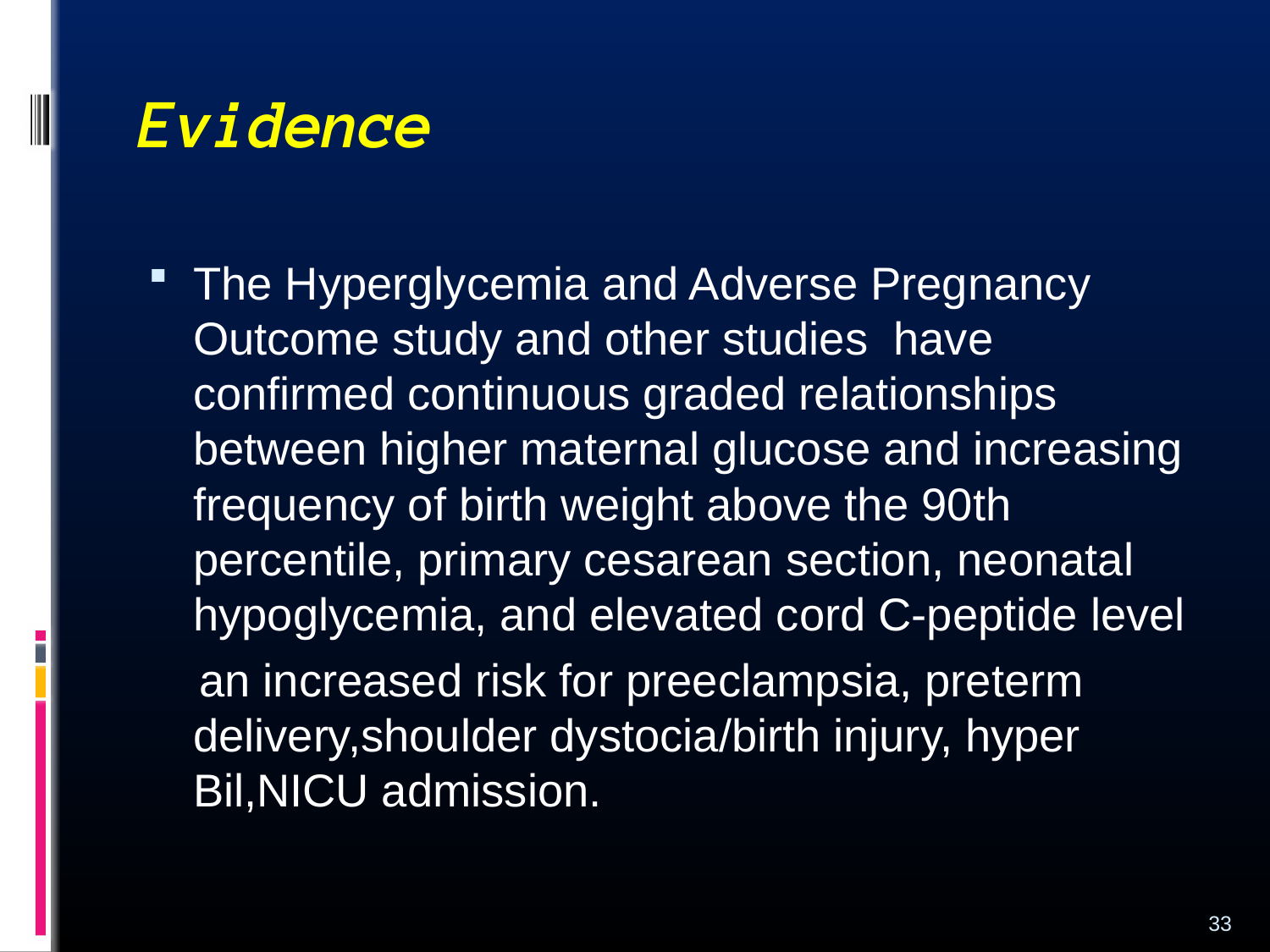

# Evidence
The Hyperglycemia and Adverse Pregnancy Outcome study and other studies  have confirmed continuous graded relationships between higher maternal glucose and increasing frequency of birth weight above the 90th percentile, primary cesarean section, neonatal hypoglycemia, and elevated cord C-peptide level
    an increased risk for preeclampsia, preterm delivery,shoulder dystocia/birth injury, hyper Bil,NICU admission.
33